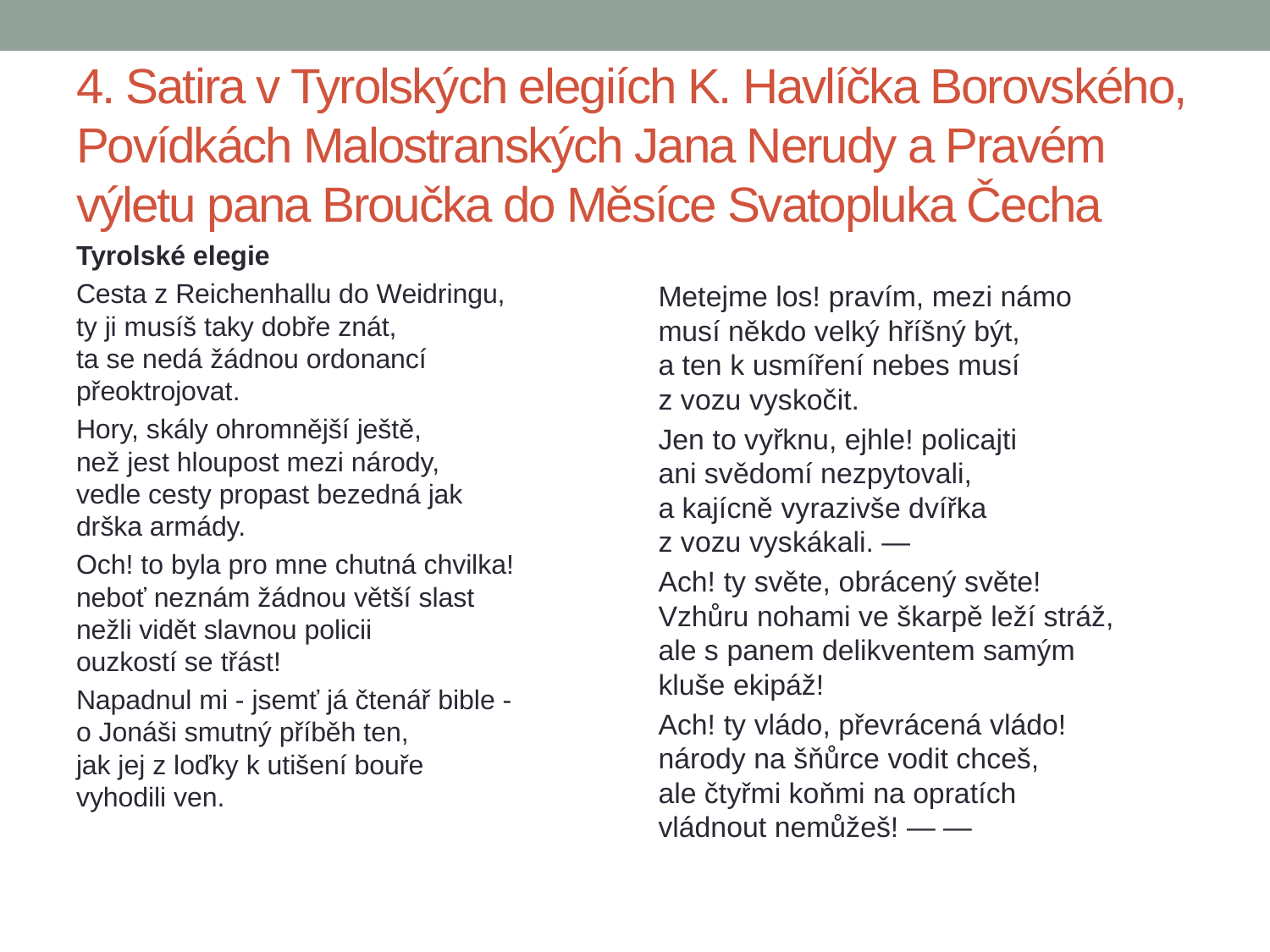

# 4. Satira v Tyrolských elegiích K. Havlíčka Borovského, Povídkách Malostranských Jana Nerudy a Pravém výletu pana Broučka do Měsíce Svatopluka Čecha
Tyrolské elegie
Cesta z Reichenhallu do Weidringu,
ty ji musíš taky dobře znát,
ta se nedá žádnou ordonancí
přeoktrojovat.
Hory, skály ohromnější ještě,
než jest hloupost mezi národy,
vedle cesty propast bezedná jak
drška armády.
Och! to byla pro mne chutná chvilka!
neboť neznám žádnou větší slast
nežli vidět slavnou policii
ouzkostí se třást!
Napadnul mi - jsemť já čtenář bible -
o Jonáši smutný příběh ten,
jak jej z loďky k utišení bouře
vyhodili ven.

Metejme los! pravím, mezi námo
musí někdo velký hříšný být,
a ten k usmíření nebes musí
z vozu vyskočit.
Jen to vyřknu, ejhle! policajti
ani svědomí nezpytovali,
a kajícně vyrazivše dvířka
z vozu vyskákali. —
Ach! ty světe, obrácený světe!
Vzhůru nohami ve škarpě leží stráž,
ale s panem delikventem samým
kluše ekipáž!
Ach! ty vládo, převrácená vládo!
národy na šňůrce vodit chceš,
ale čtyřmi koňmi na opratích
vládnout nemůžeš! — —